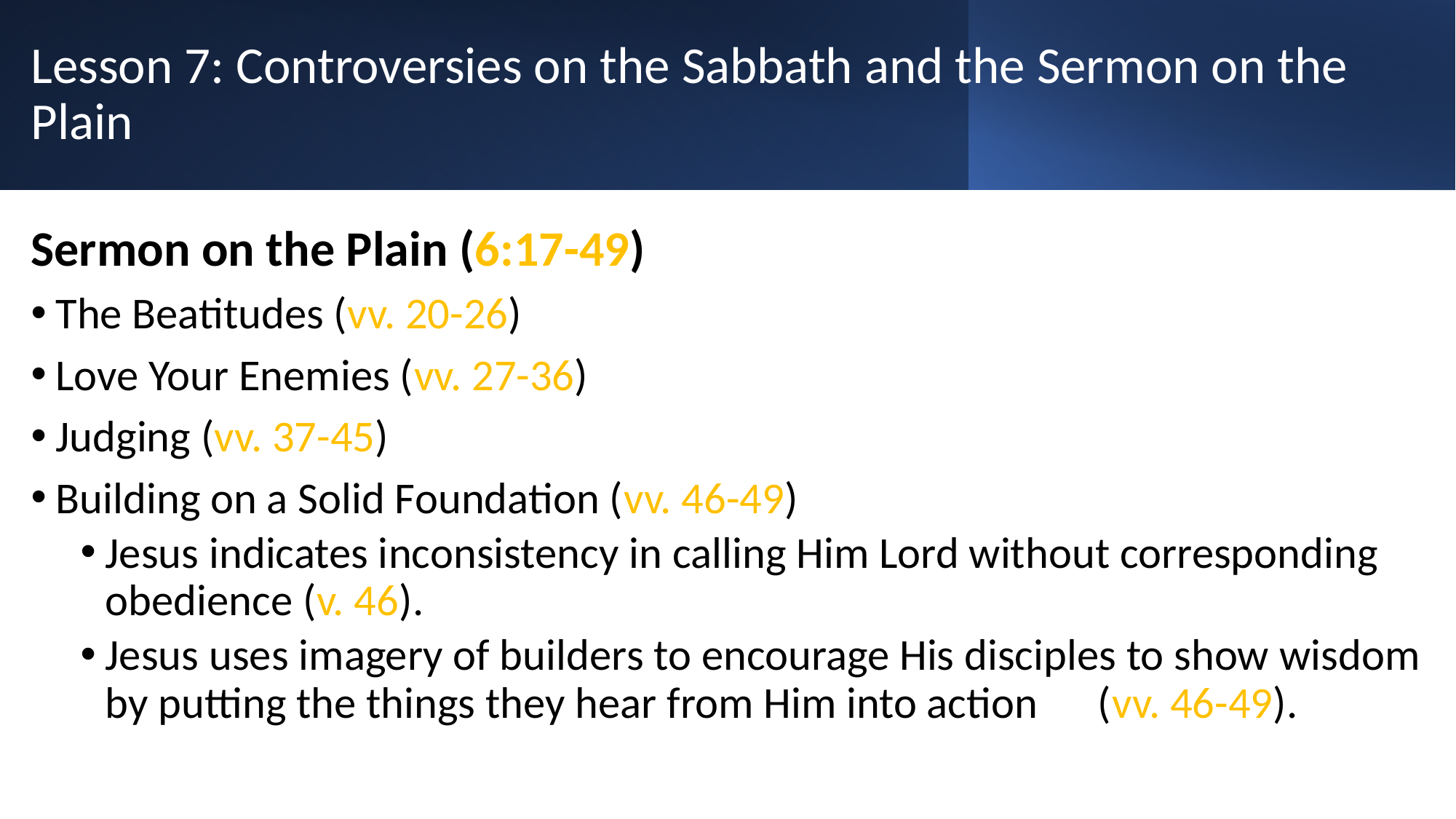

# Lesson 7: Controversies on the Sabbath and the Sermon on the Plain
Sermon on the Plain (6:17-49)
The Beatitudes (vv. 20-26)
Love Your Enemies (vv. 27-36)
Judging (vv. 37-45)
Building on a Solid Foundation (vv. 46-49)
Jesus indicates inconsistency in calling Him Lord without corresponding obedience (v. 46).
Jesus uses imagery of builders to encourage His disciples to show wisdom by putting the things they hear from Him into action      (vv. 46-49).